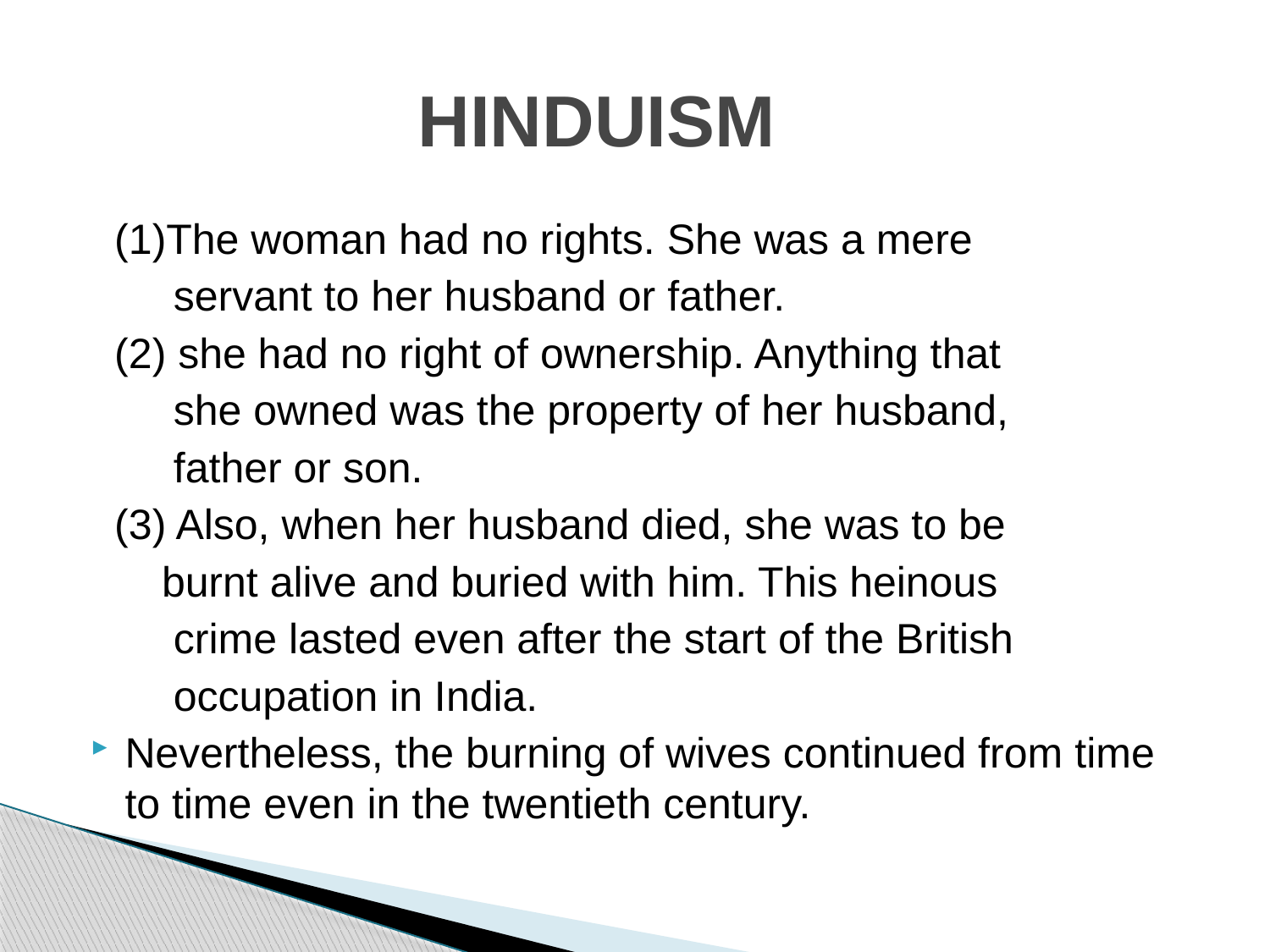

# HINDUISM
  (1)The woman had no rights. She was a mere
       servant to her husband or father.
  (2) she had no right of ownership. Anything that
       she owned was the property of her husband,
       father or son.
  (3) Also, when her husband died, she was to be
      burnt alive and buried with him. This heinous
       crime lasted even after the start of the British
       occupation in India.
Nevertheless, the burning of wives continued from time to time even in the twentieth century.